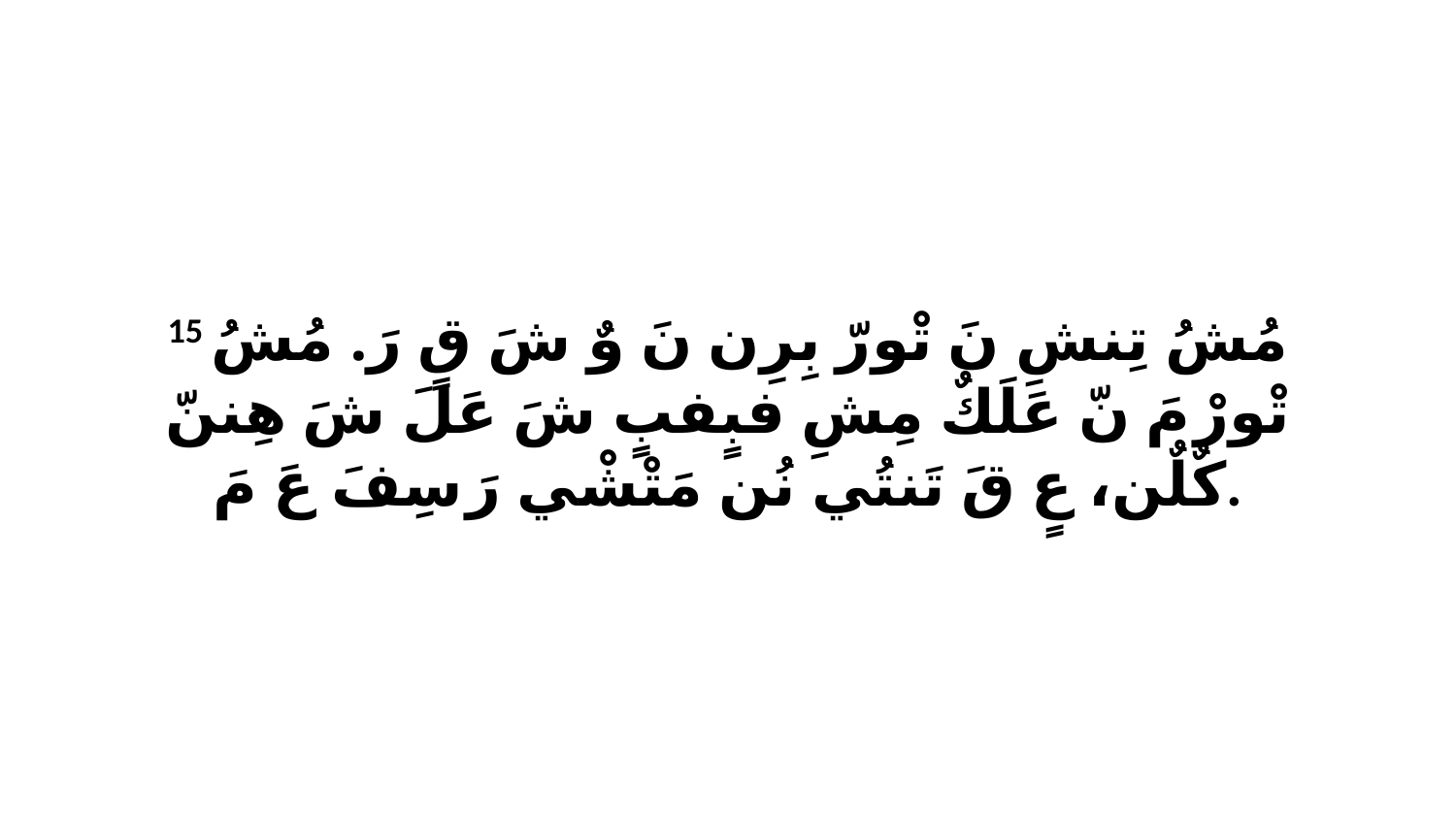

15 مُشُ تِنشِ نَ تْورّ بِرِن نَ وٌ شَ قٍ رَ. مُشُ تْورْ مَ نّ عَلَكٌ مِشِ فبٍفبٍ شَ عَلَ شَ هِننّ كٌلٌن، عٍ قَ تَنتُي نُن مَتْشْي رَ سِفَ عَ مَ.